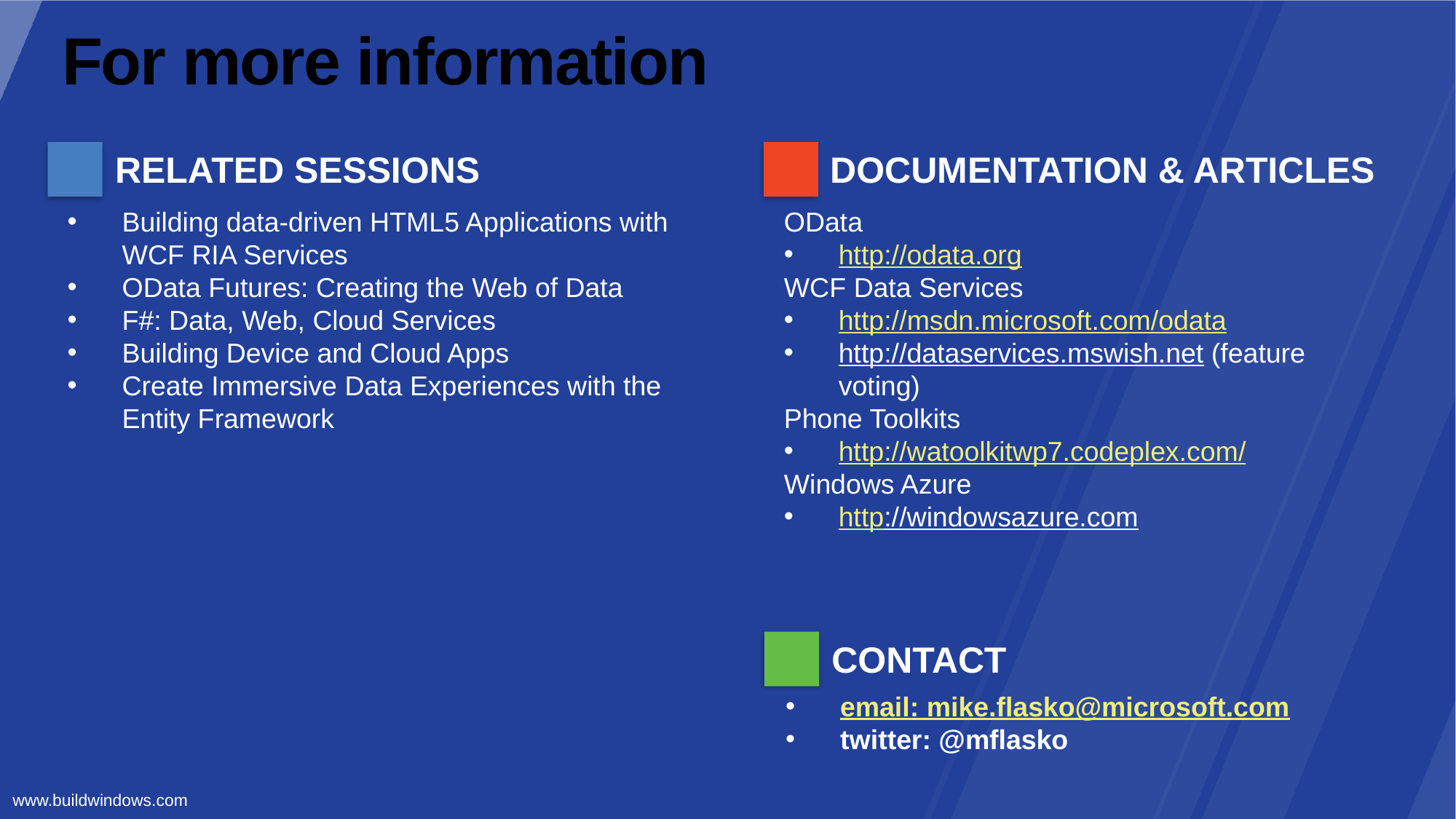

# For more information
RELATED SESSIONS
DOCUMENTATION & ARTICLES

Building data-driven HTML5 Applications with WCF RIA Services
OData Futures: Creating the Web of Data
F#: Data, Web, Cloud Services
Building Device and Cloud Apps
Create Immersive Data Experiences with the Entity Framework

OData
http://odata.org
WCF Data Services
http://msdn.microsoft.com/odata
http://dataservices.mswish.net (feature voting)
Phone Toolkits
http://watoolkitwp7.codeplex.com/
Windows Azure
http://windowsazure.com

CONTACT

email: mike.flasko@microsoft.com
twitter: @mflasko